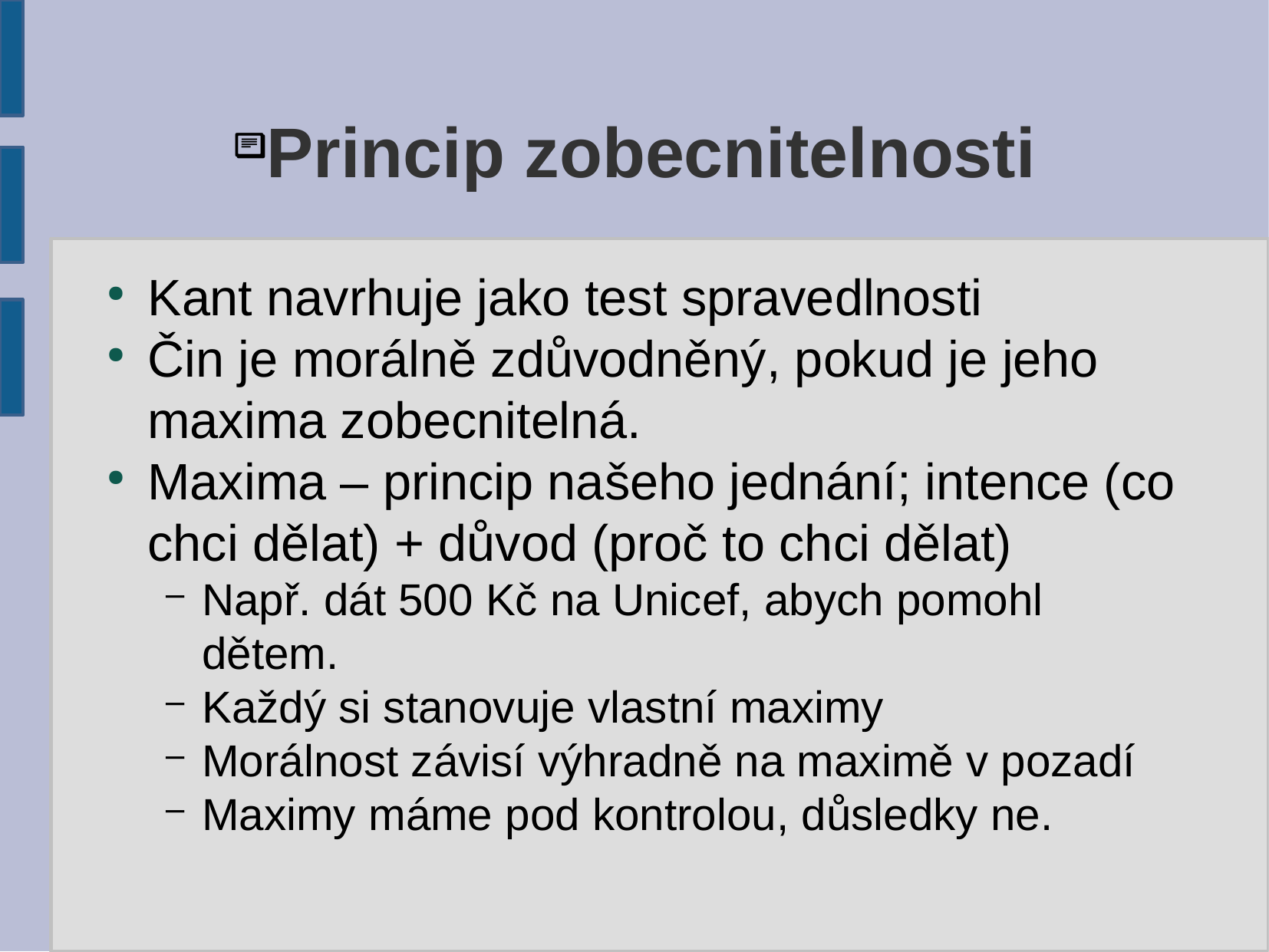

# Princip zobecnitelnosti
Kant navrhuje jako test spravedlnosti
Čin je morálně zdůvodněný, pokud je jeho maxima zobecnitelná.
Maxima – princip našeho jednání; intence (co chci dělat) + důvod (proč to chci dělat)
Např. dát 500 Kč na Unicef, abych pomohl dětem.
Každý si stanovuje vlastní maximy
Morálnost závisí výhradně na maximě v pozadí
Maximy máme pod kontrolou, důsledky ne.